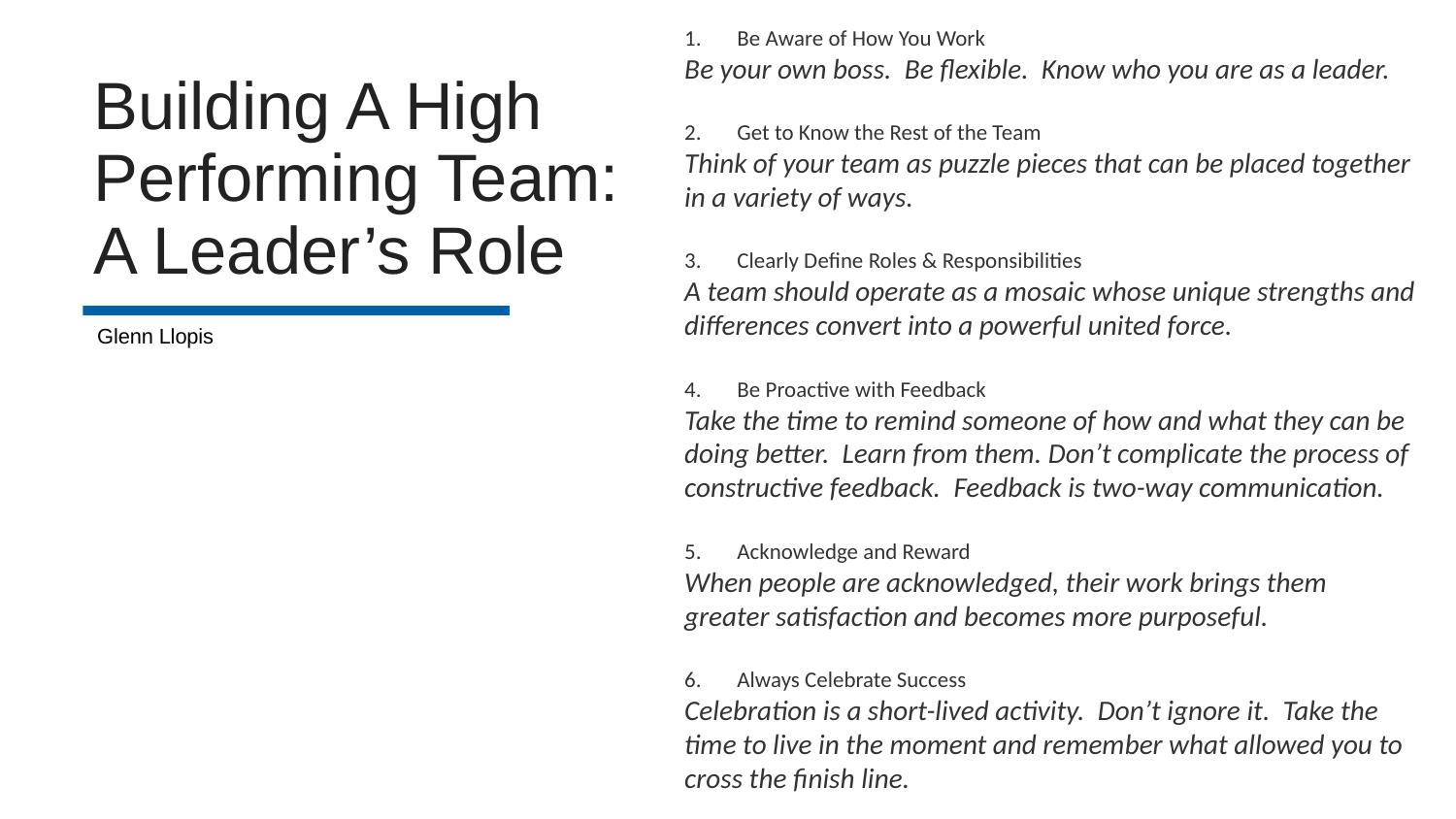

1.       Be Aware of How You Work
Be your own boss.  Be flexible.  Know who you are as a leader.

2.       Get to Know the Rest of the Team
Think of your team as puzzle pieces that can be placed together in a variety of ways.

3.       Clearly Define Roles & Responsibilities
A team should operate as a mosaic whose unique strengths and differences convert into a powerful united force.

4.       Be Proactive with Feedback
Take the time to remind someone of how and what they can be doing better.  Learn from them. Don’t complicate the process of constructive feedback.  Feedback is two-way communication.

5.       Acknowledge and Reward
When people are acknowledged, their work brings them greater satisfaction and becomes more purposeful.

6.       Always Celebrate Success
Celebration is a short-lived activity.  Don’t ignore it.  Take the time to live in the moment and remember what allowed you to cross the finish line.
Building A High Performing Team: A Leader’s Role

Glenn Llopis